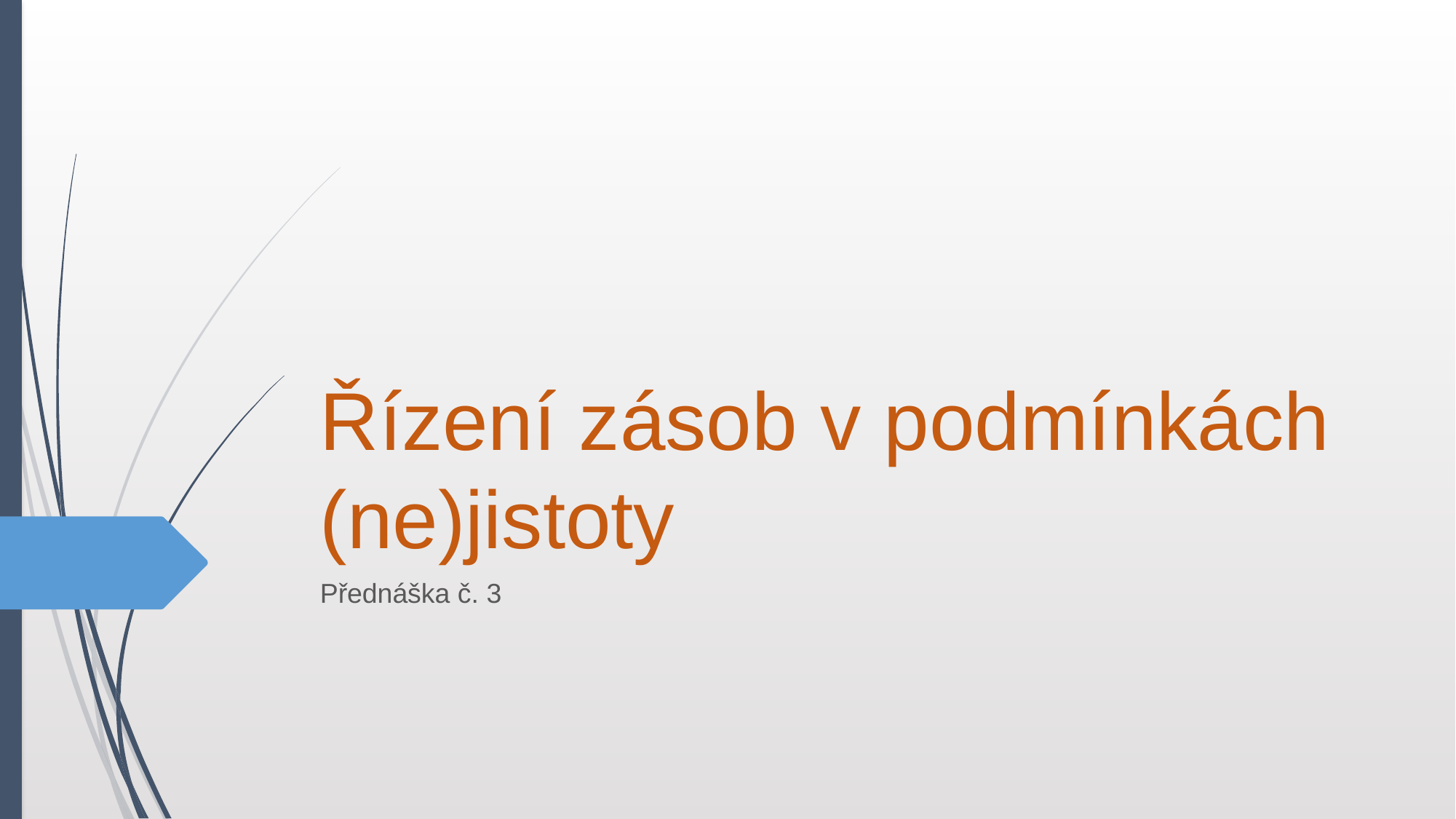

# Řízení zásob v podmínkách (ne)jistoty
Přednáška č. 3